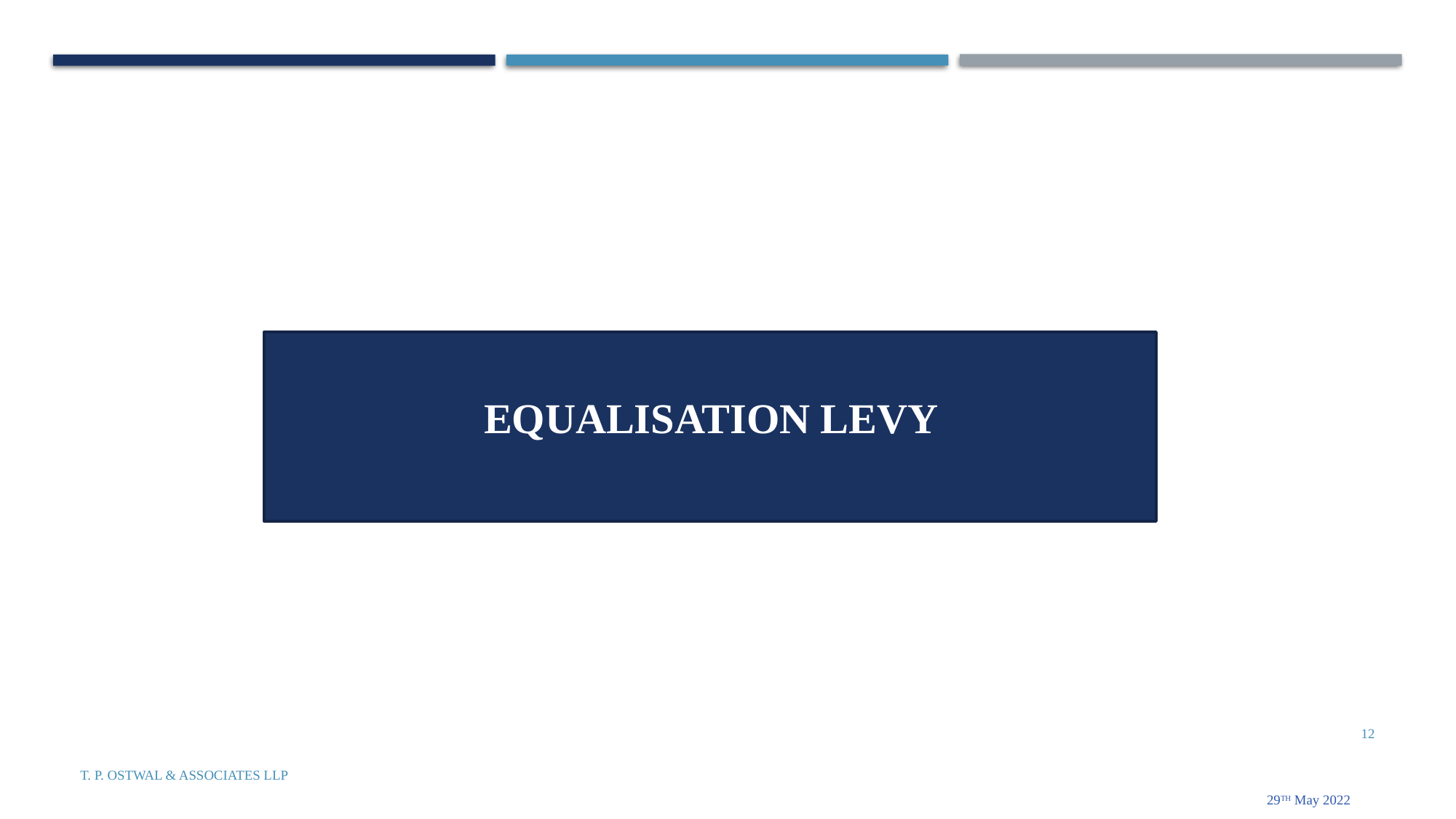

EQUALISATION LEVY
12
T. P. Ostwal & Associates LLP
29th May 2022